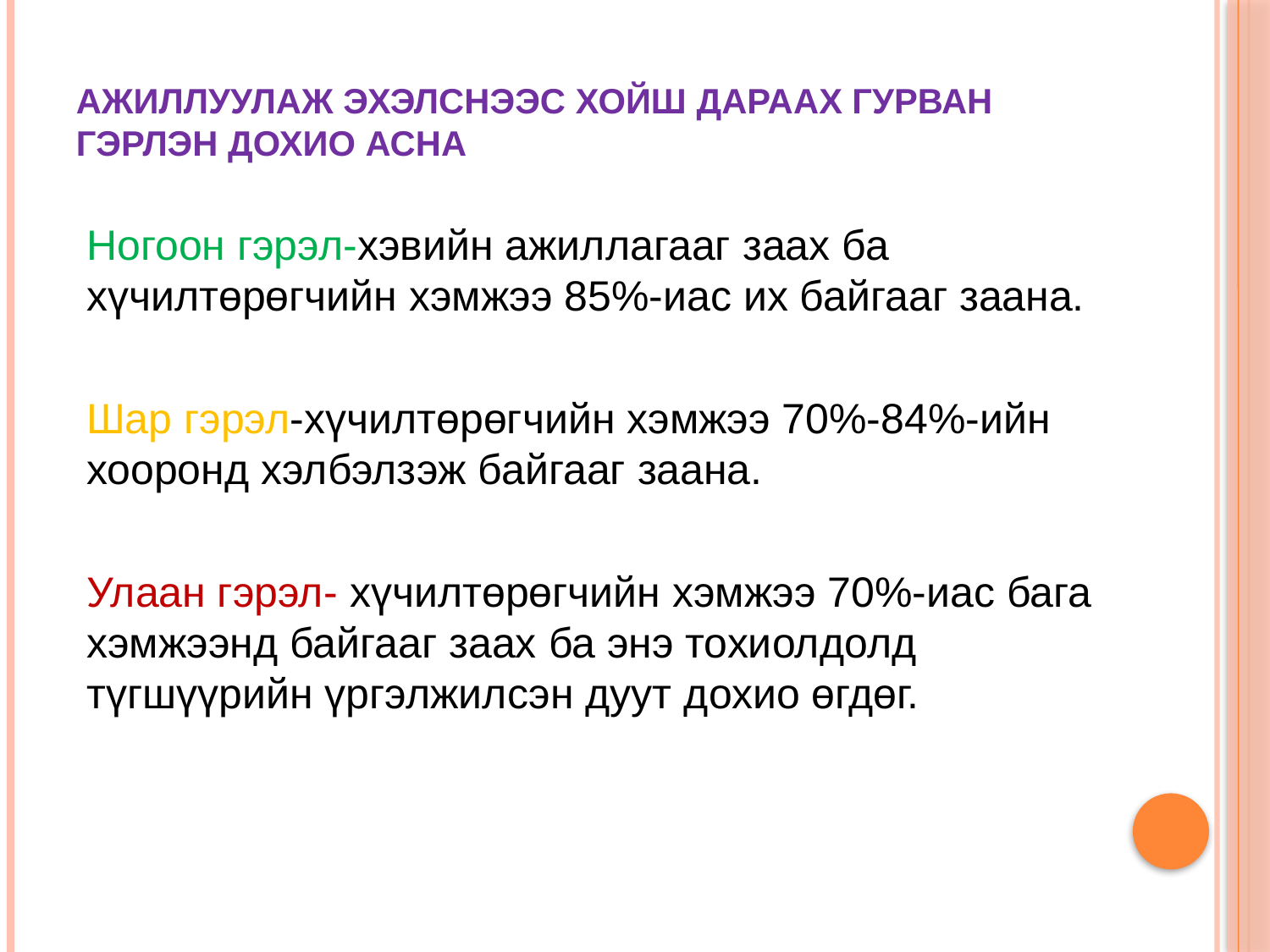

# Ажиллуулаж эхэлснээс хойш дараах гурван гэрлэн дохио асна
Ногоон гэрэл-хэвийн ажиллагааг заах ба хүчилтөрөгчийн хэмжээ 85%-иас их байгааг заана.

Шар гэрэл-хүчилтөрөгчийн хэмжээ 70%-84%-ийн хооронд хэлбэлзэж байгааг заана.

Улаан гэрэл- хүчилтөрөгчийн хэмжээ 70%-иас бага хэмжээнд байгааг заах ба энэ тохиолдолд түгшүүрийн үргэлжилсэн дуут дохио өгдөг.